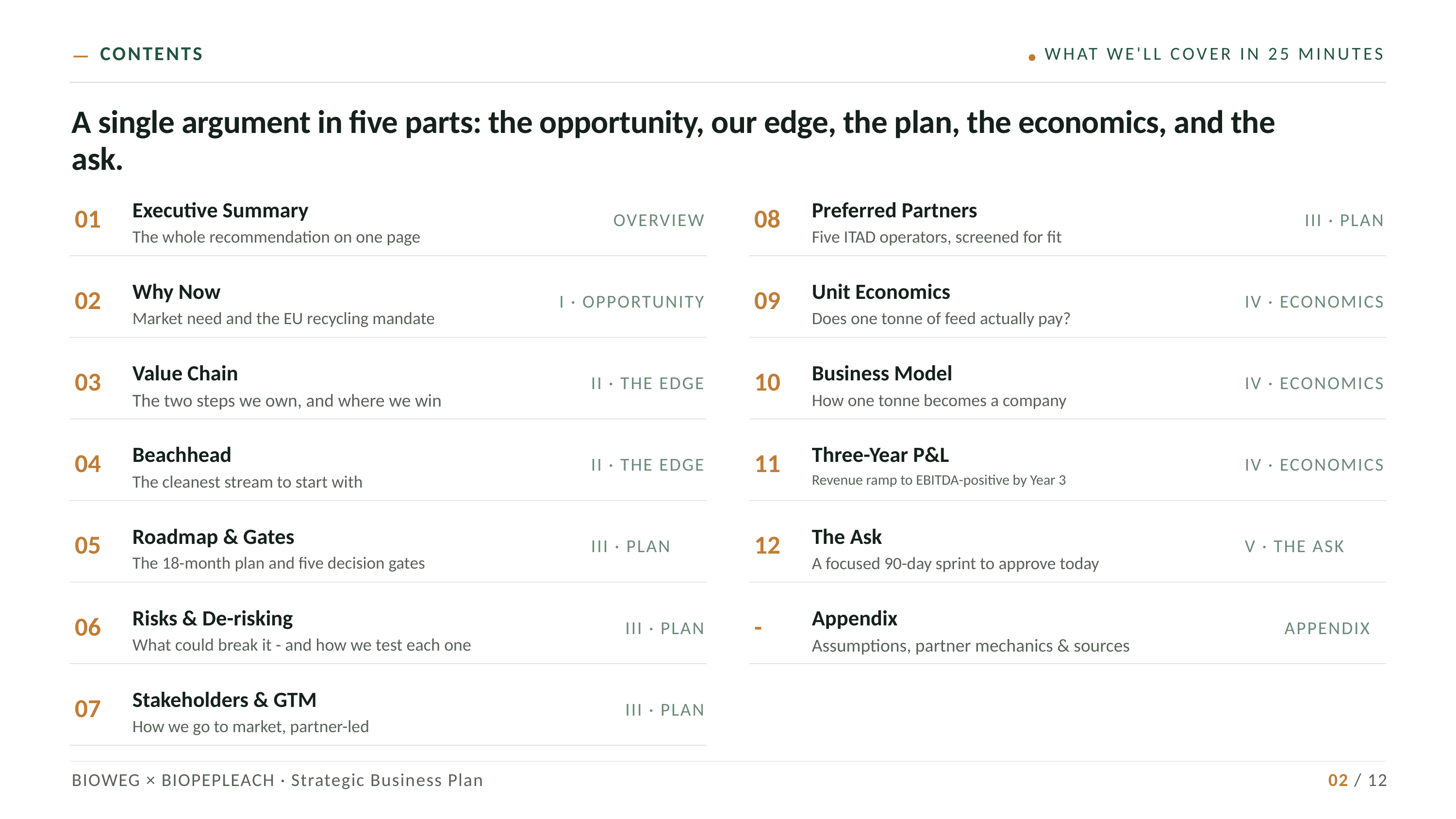

—
CONTENTS
WHAT WE'LL COVER IN 25 MINUTES

A single argument in five parts: the opportunity, our edge, the plan, the economics, and the ask.
Executive Summary
Preferred Partners
01
08
OVERVIEW
III · PLAN
The whole recommendation on one page
Five ITAD operators, screened for fit

Why Now
Unit Economics
02
09
I · OPPORTUNITY
IV · ECONOMICS
Market need and the EU recycling mandate
Does one tonne of feed actually pay?

Value Chain
Business Model
03
10
II · THE EDGE
IV · ECONOMICS
The two steps we own, and where we win
How one tonne becomes a company

Beachhead
Three-Year P&L
04
11
II · THE EDGE
IV · ECONOMICS
The cleanest stream to start with
Revenue ramp to EBITDA-positive by Year 3

Roadmap & Gates
The Ask
05
12
III · PLAN
V · THE ASK
The 18-month plan and five decision gates
A focused 90-day sprint to approve today

Risks & De-risking
Appendix
06
-
III · PLAN
APPENDIX
What could break it - and how we test each one
Assumptions, partner mechanics & sources

Stakeholders & GTM
07
III · PLAN
How we go to market, partner-led

BIOWEG × BIOPEPLEACH · Strategic Business Plan
02 / 12